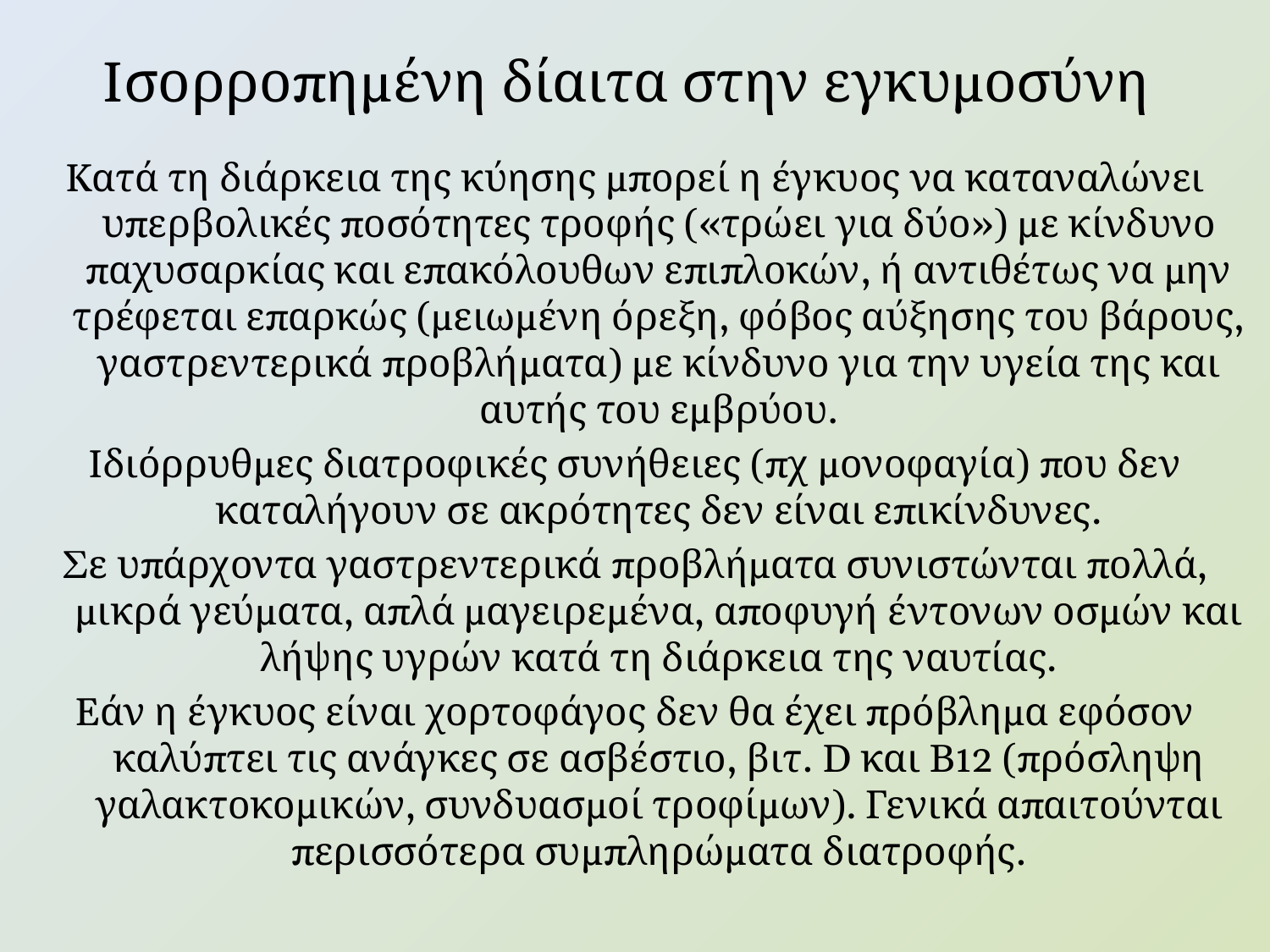

# Ισορροπημένη δίαιτα στην εγκυμοσύνη
Κατά τη διάρκεια της κύησης μπορεί η έγκυος να καταναλώνει υπερβολικές ποσότητες τροφής («τρώει για δύο») με κίνδυνο παχυσαρκίας και επακόλουθων επιπλοκών, ή αντιθέτως να μην τρέφεται επαρκώς (μειωμένη όρεξη, φόβος αύξησης του βάρους, γαστρεντερικά προβλήματα) με κίνδυνο για την υγεία της και αυτής του εμβρύου.
Ιδιόρρυθμες διατροφικές συνήθειες (πχ μονοφαγία) που δεν καταλήγουν σε ακρότητες δεν είναι επικίνδυνες.
Σε υπάρχοντα γαστρεντερικά προβλήματα συνιστώνται πολλά, μικρά γεύματα, απλά μαγειρεμένα, αποφυγή έντονων οσμών και λήψης υγρών κατά τη διάρκεια της ναυτίας.
Εάν η έγκυος είναι χορτοφάγος δεν θα έχει πρόβλημα εφόσον καλύπτει τις ανάγκες σε ασβέστιο, βιτ. D και B12 (πρόσληψη γαλακτοκομικών, συνδυασμοί τροφίμων). Γενικά απαιτούνται περισσότερα συμπληρώματα διατροφής.